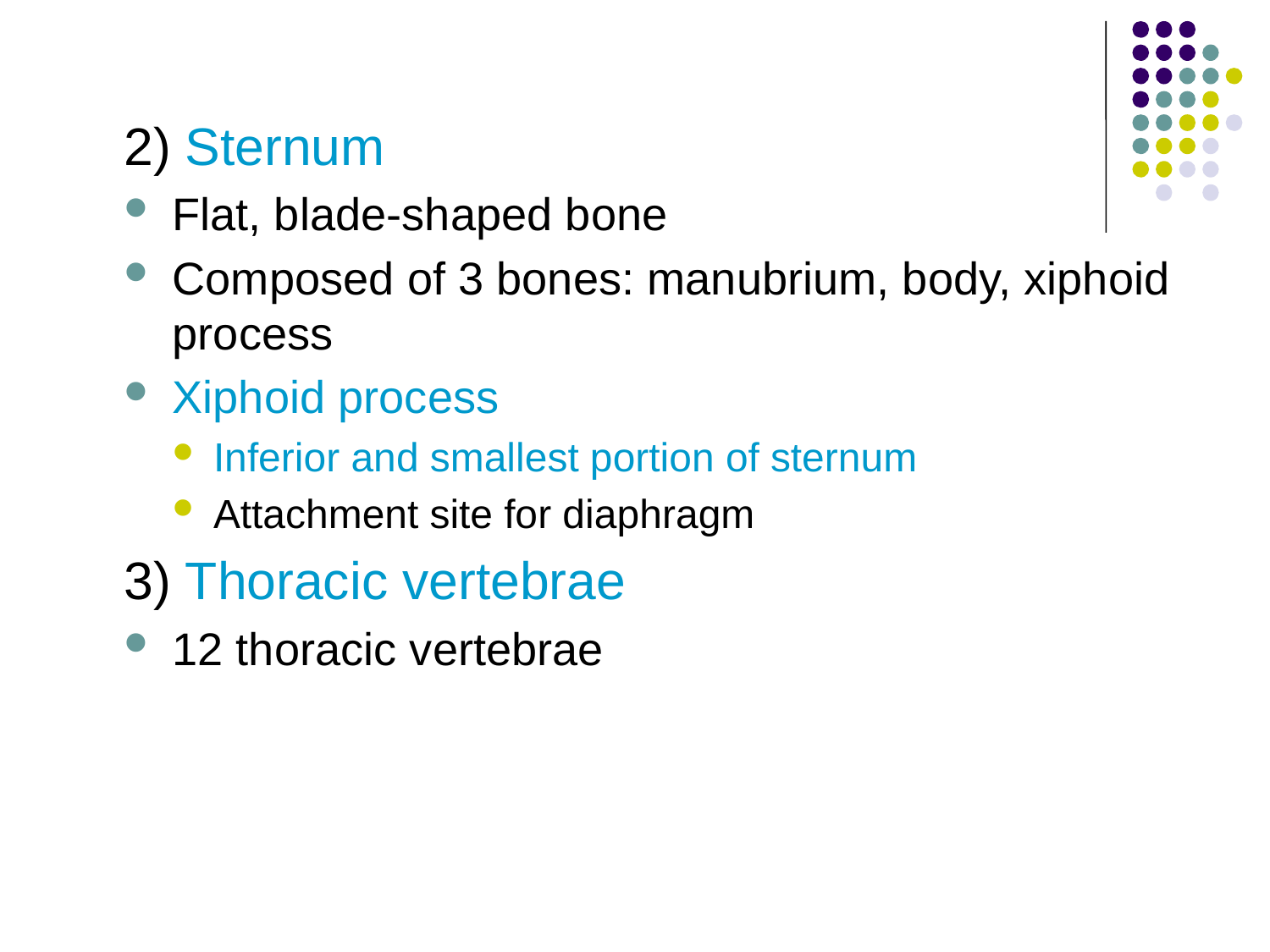

2) Sternum
Flat, blade-shaped bone
Composed of 3 bones: manubrium, body, xiphoid process
Xiphoid process
Inferior and smallest portion of sternum
Attachment site for diaphragm
	3) Thoracic vertebrae
12 thoracic vertebrae